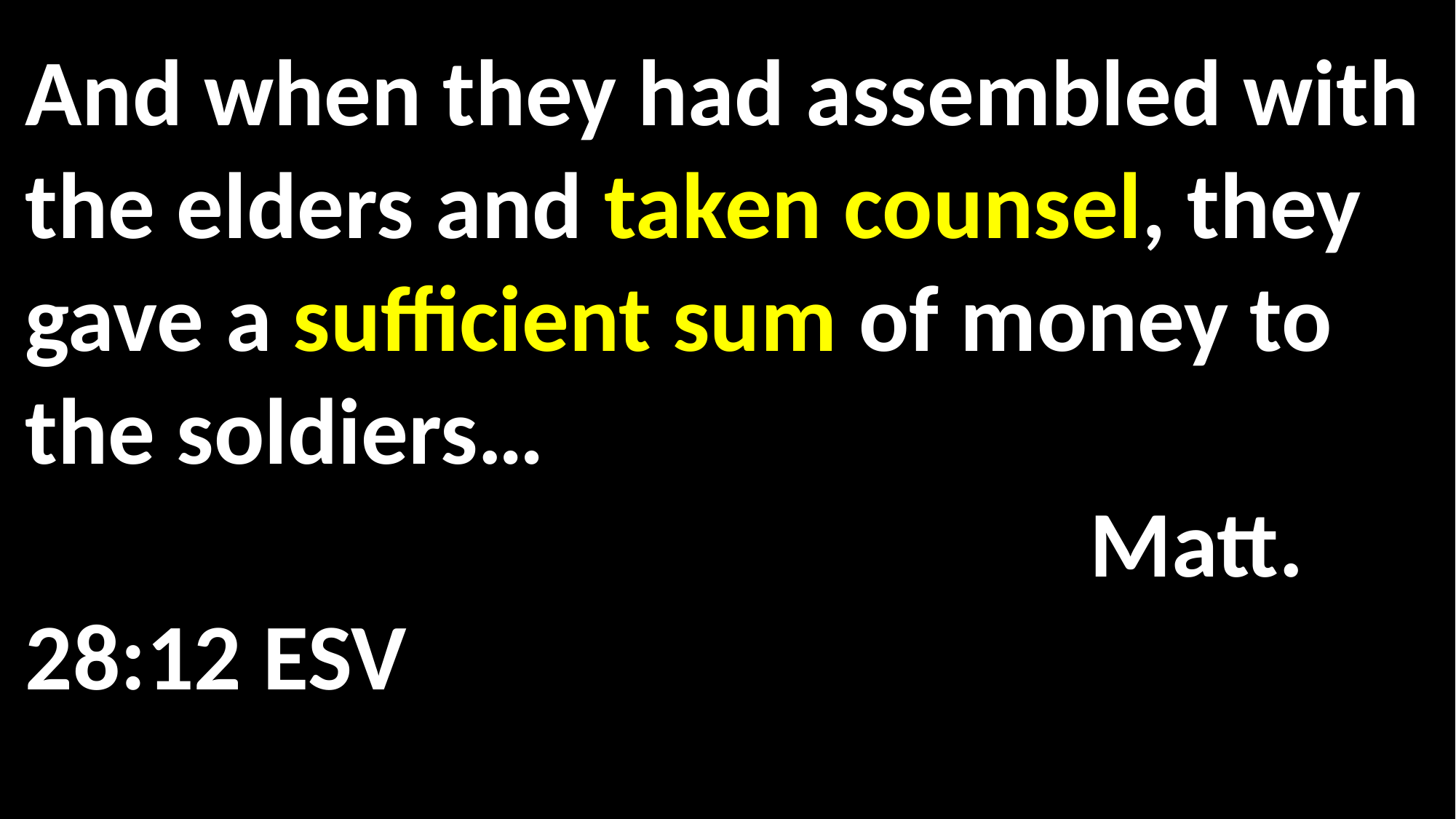

And when they had assembled with the elders and taken counsel, they gave a sufficient sum of money to the soldiers… 																  	         Matt. 28:12 ESV